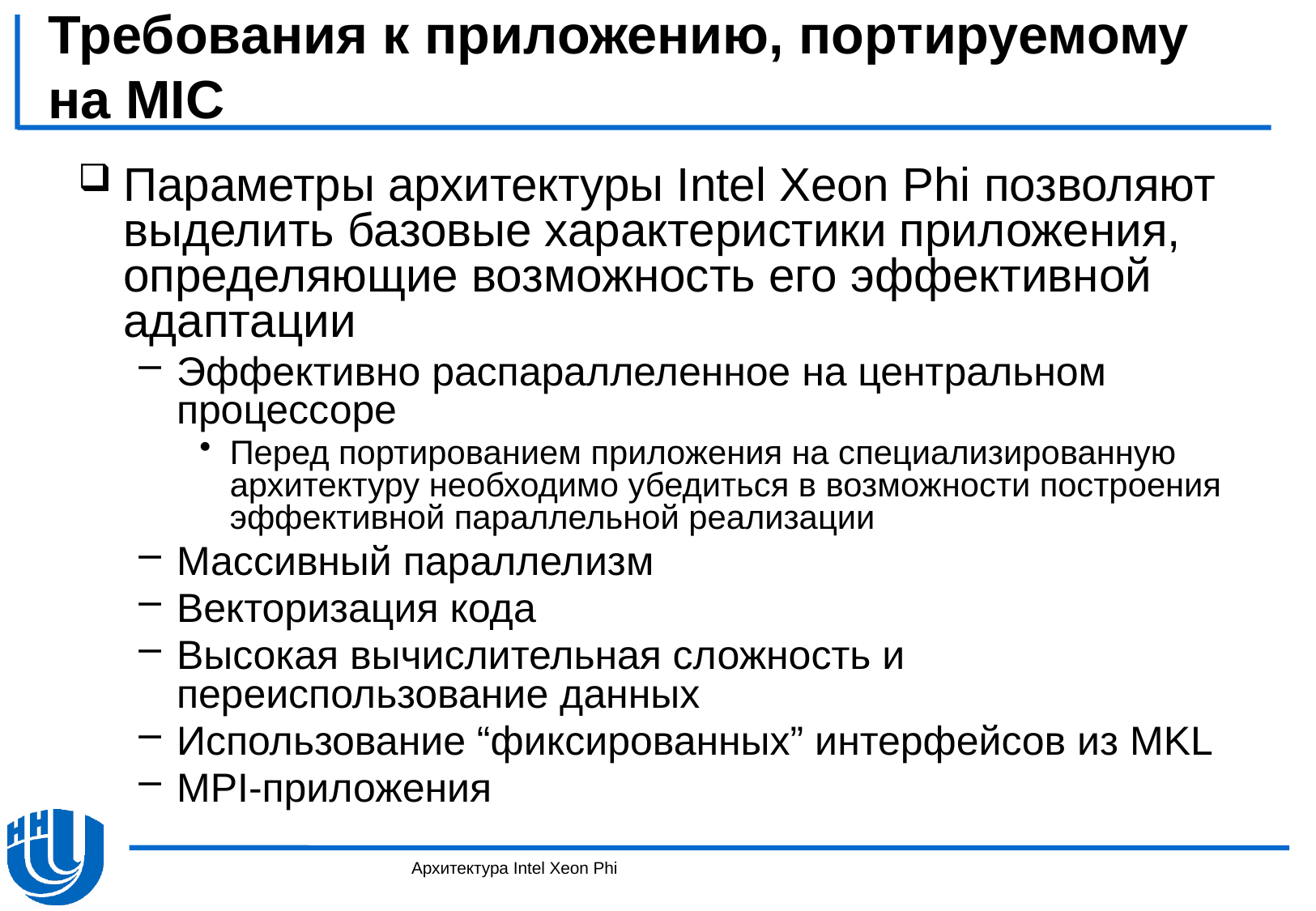

# Требования к приложению, портируемому на MIC
Параметры архитектуры Intel Xeon Phi позволяют выделить базовые характеристики приложения, определяющие возможность его эффективной адаптации
Эффективно распараллеленное на центральном процессоре
Перед портированием приложения на специализированную архитектуру необходимо убедиться в возможности построения эффективной параллельной реализации
Массивный параллелизм
Векторизация кода
Высокая вычислительная сложность и переиспользование данных
Использование “фиксированных” интерфейсов из MKL
MPI-приложения
Архитектура Intel Xeon Phi